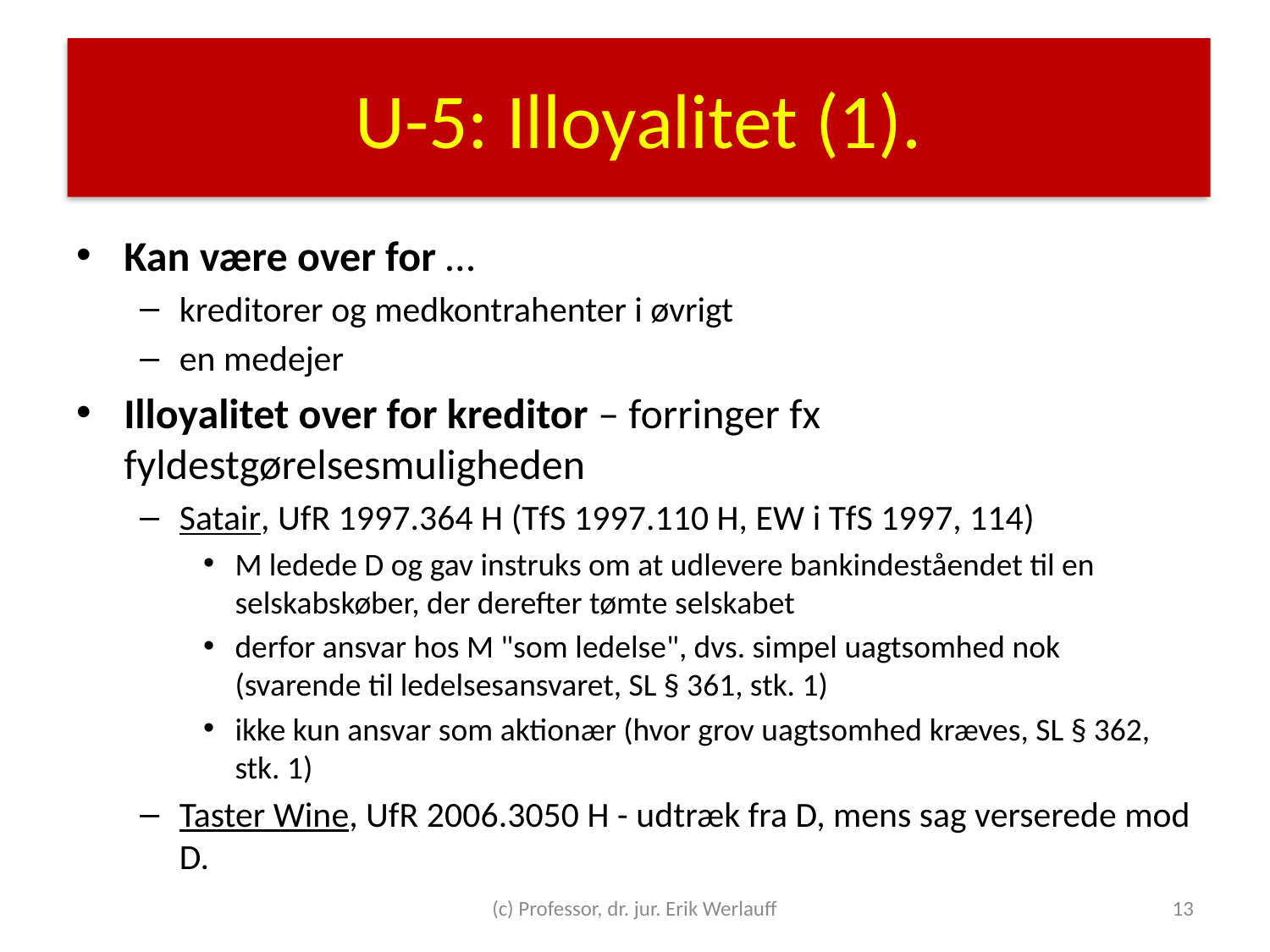

# U-5: Illoyalitet (1).
Kan være over for …
kreditorer og medkontrahenter i øvrigt
en medejer
Illoyalitet over for kreditor – forringer fx fyldestgørelsesmuligheden
Satair, UfR 1997.364 H (TfS 1997.110 H, EW i TfS 1997, 114)
M ledede D og gav instruks om at udlevere bankindeståendet til en selskabskøber, der derefter tømte selskabet
derfor ansvar hos M "som ledelse", dvs. simpel uagtsomhed nok (svarende til ledelsesansvaret, SL § 361, stk. 1)
ikke kun ansvar som aktionær (hvor grov uagtsomhed kræves, SL § 362, stk. 1)
Taster Wine, UfR 2006.3050 H - udtræk fra D, mens sag verserede mod D.
(c) Professor, dr. jur. Erik Werlauff
13